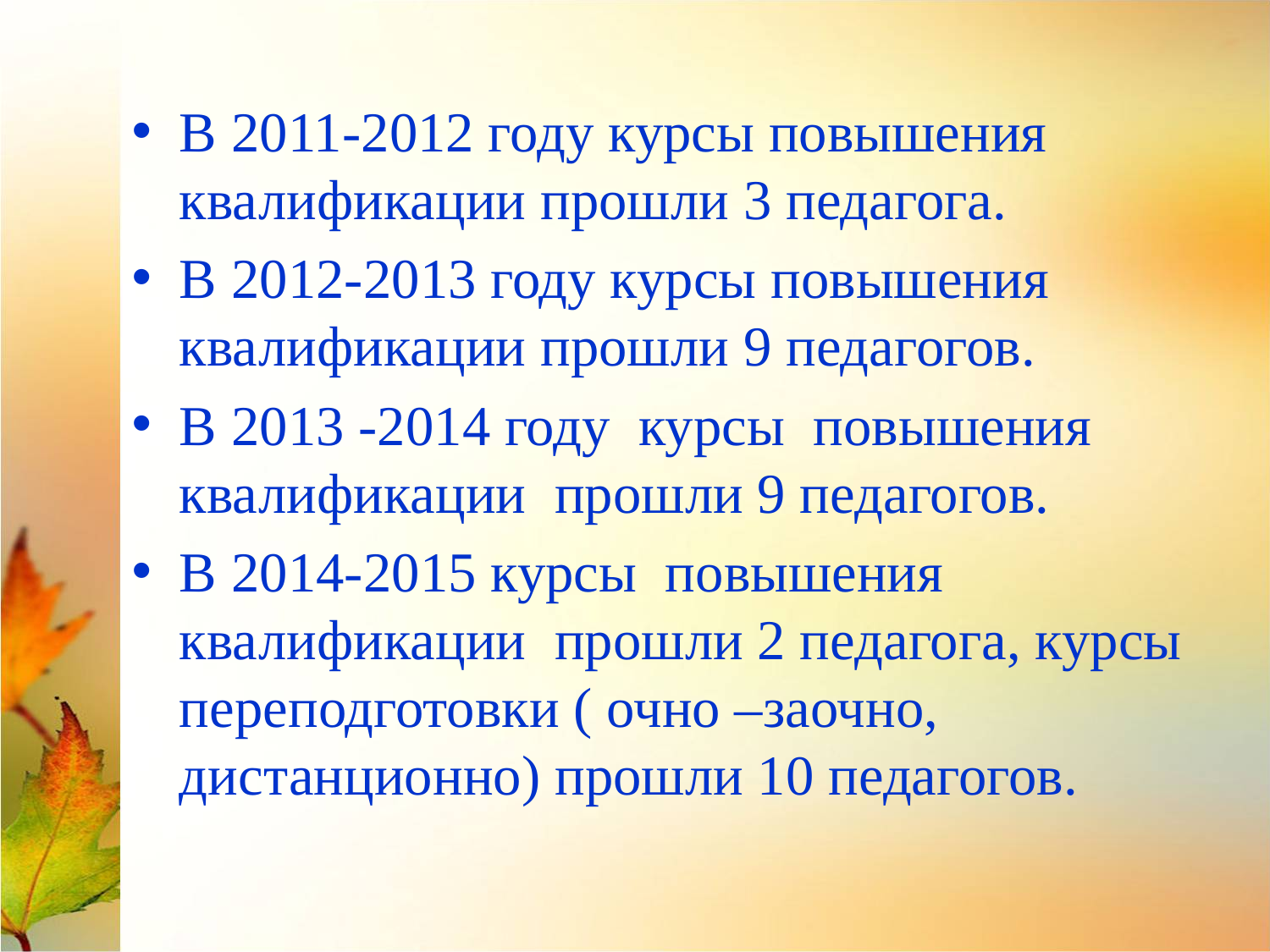

В 2011-2012 году курсы повышения квалификации прошли 3 педагога.
В 2012-2013 году курсы повышения квалификации прошли 9 педагогов.
В 2013 -2014 году  курсы  повышения  квалификации  прошли 9 педагогов.
В 2014-2015 курсы  повышения  квалификации  прошли 2 педагога, курсы переподготовки ( очно –заочно, дистанционно) прошли 10 педагогов.